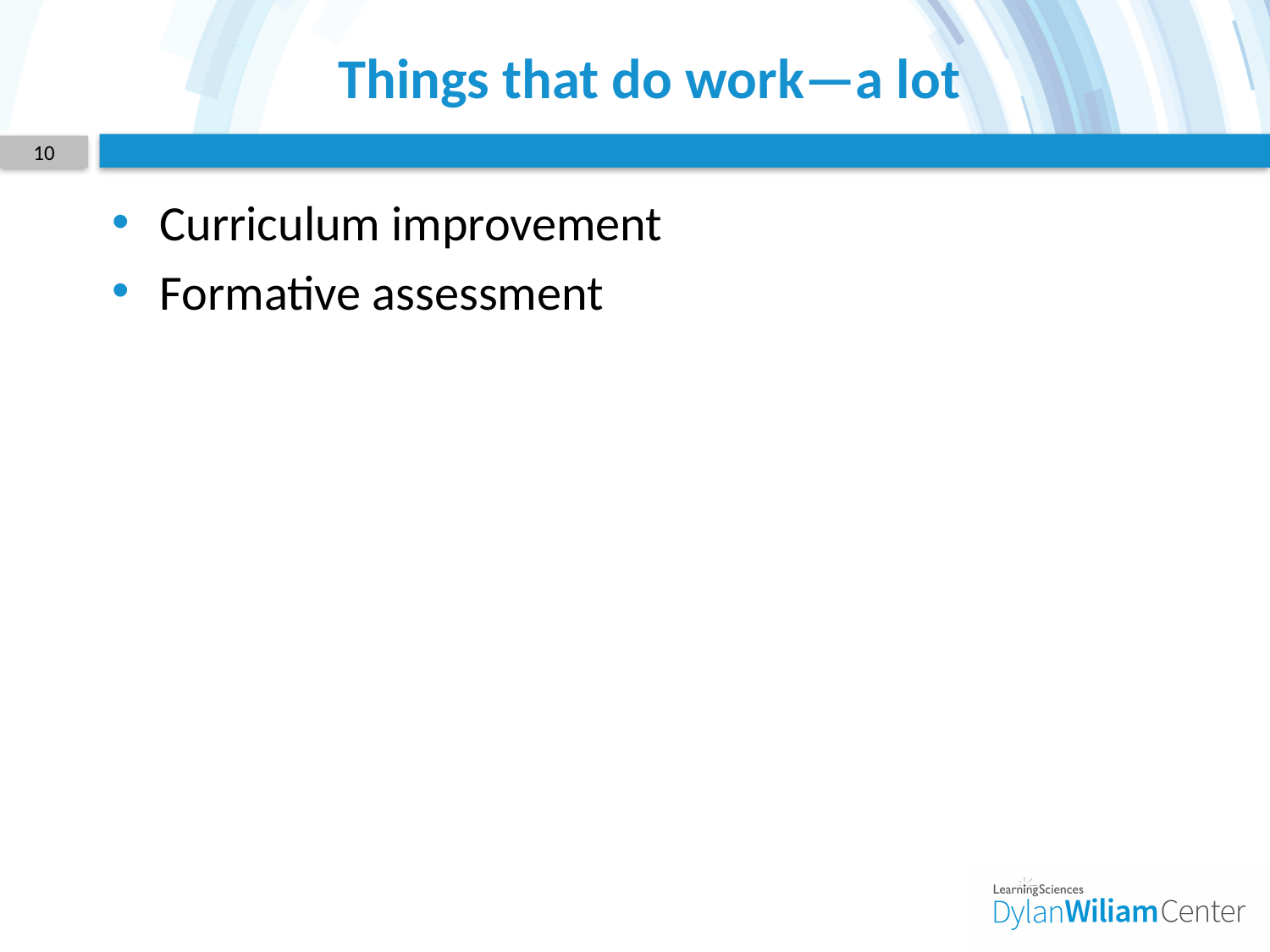

# Things that do work—a lot
10
Curriculum improvement
Formative assessment